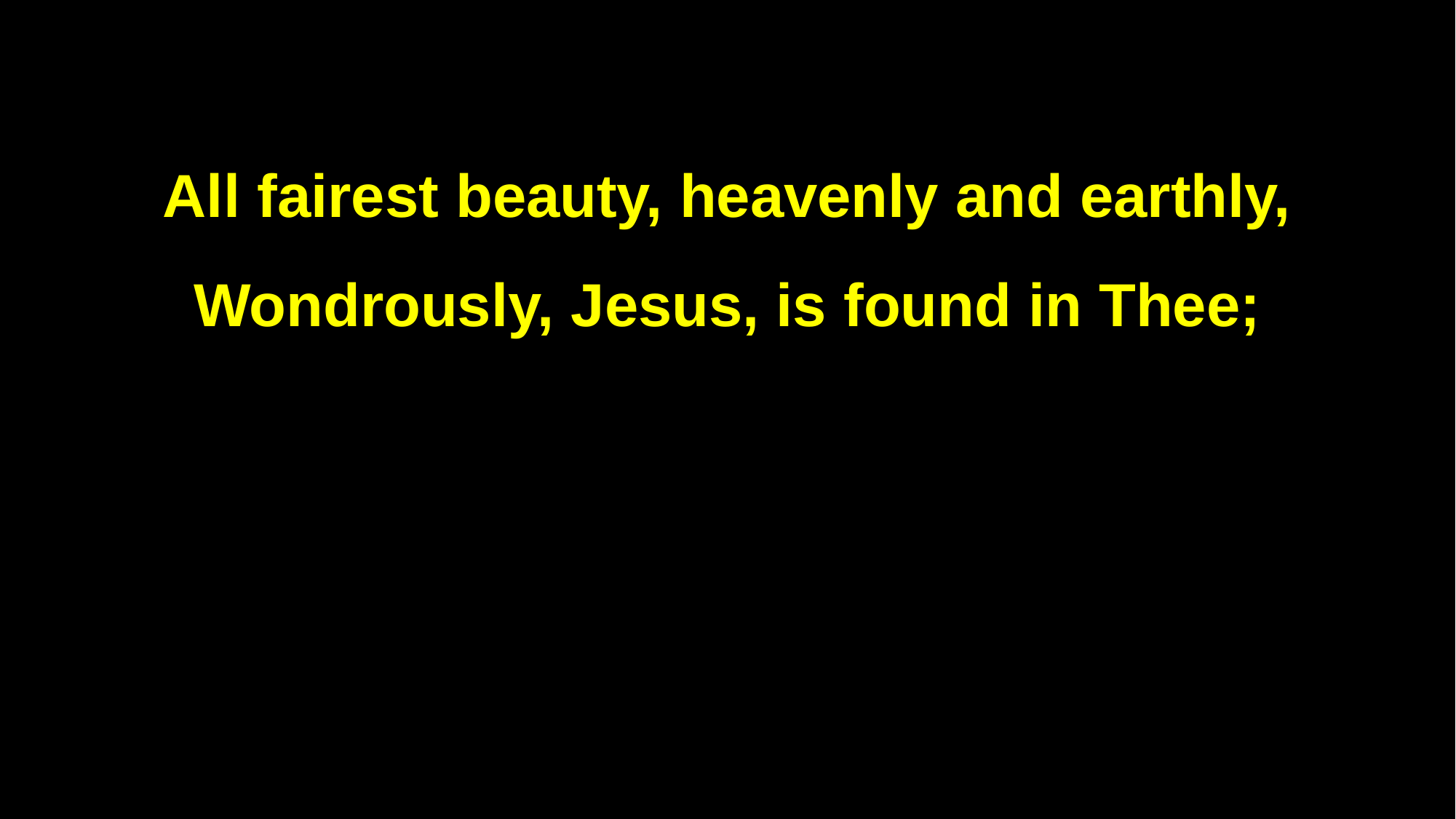

All fairest beauty, heavenly and earthly,
Wondrously, Jesus, is found in Thee;